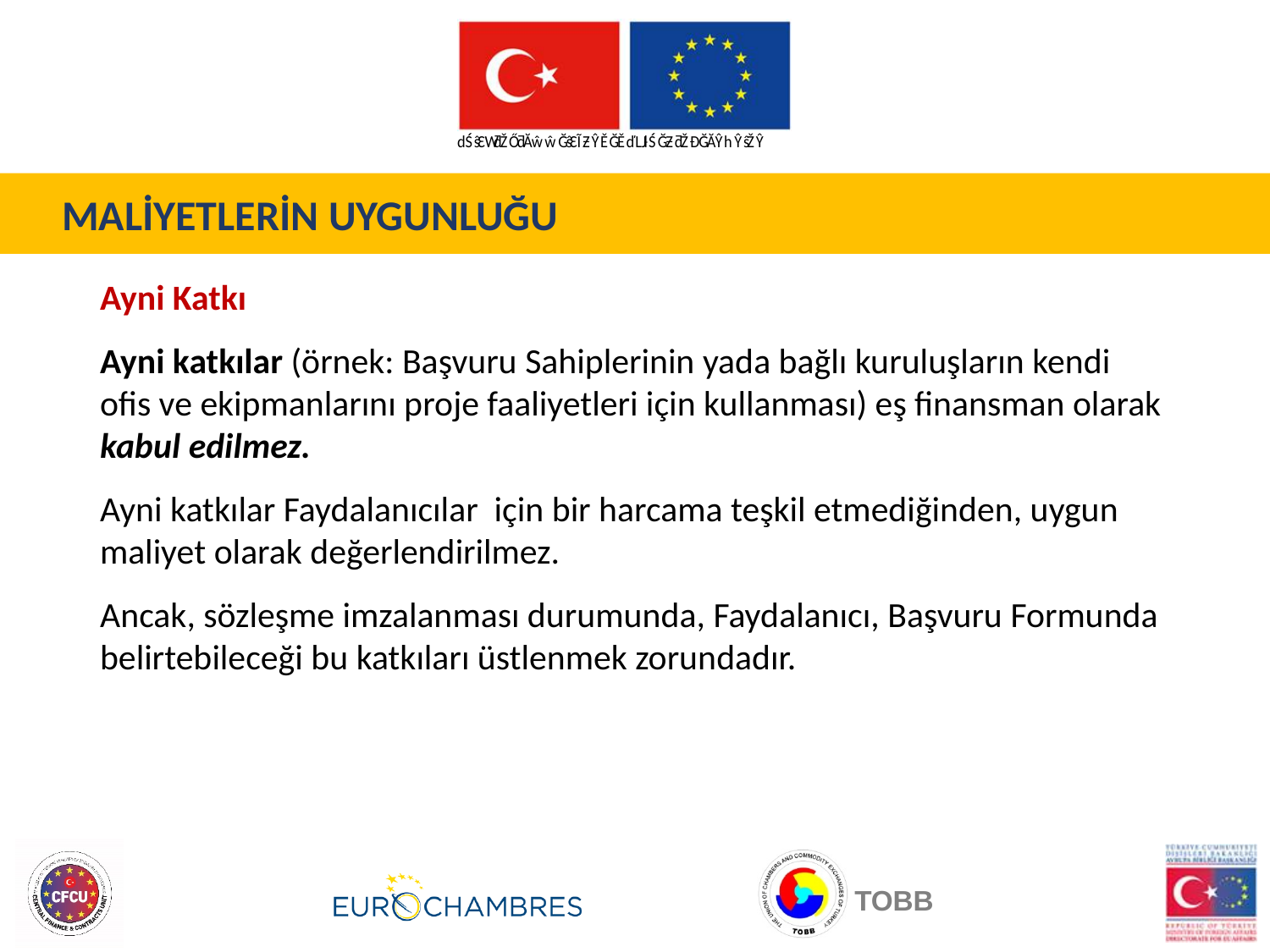

MALİYETLERİN UYGUNLUĞU
Ayni Katkı
Ayni katkılar (örnek: Başvuru Sahiplerinin yada bağlı kuruluşların kendi ofis ve ekipmanlarını proje faaliyetleri için kullanması) eş finansman olarak kabul edilmez.
Ayni katkılar Faydalanıcılar  için bir harcama teşkil etmediğinden, uygun maliyet olarak değerlendirilmez.
Ancak, sözleşme imzalanması durumunda, Faydalanıcı, Başvuru Formunda belirtebileceği bu katkıları üstlenmek zorundadır.